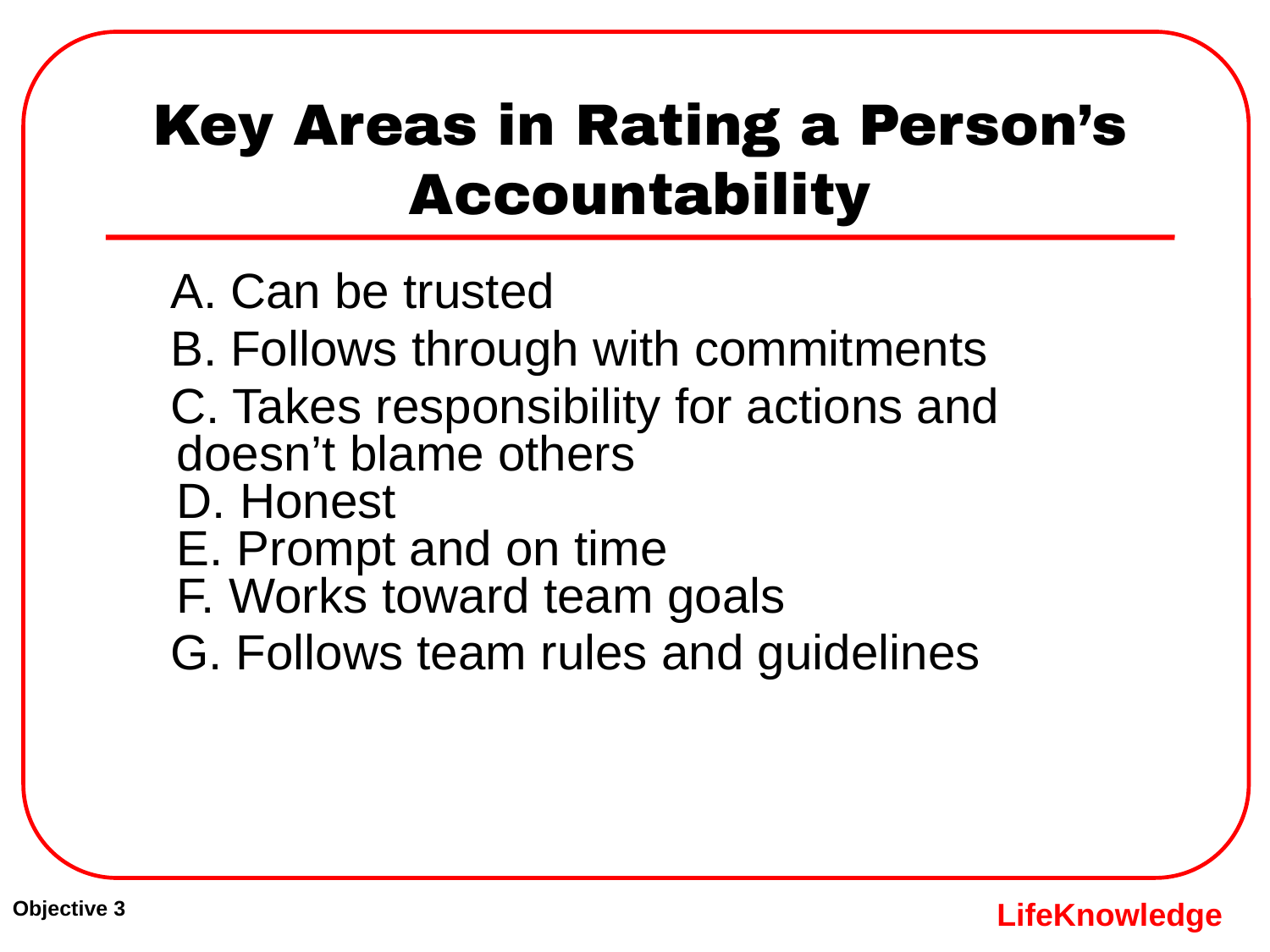

# Key Areas in Rating a Person’s Accountability
   A. Can be trusted
   B. Follows through with commitments
   C. Takes responsibility for actions and 	doesn’t blame others
D. Honest
E. Prompt and on time
F. Works toward team goals
   G. Follows team rules and guidelines
Objective 3